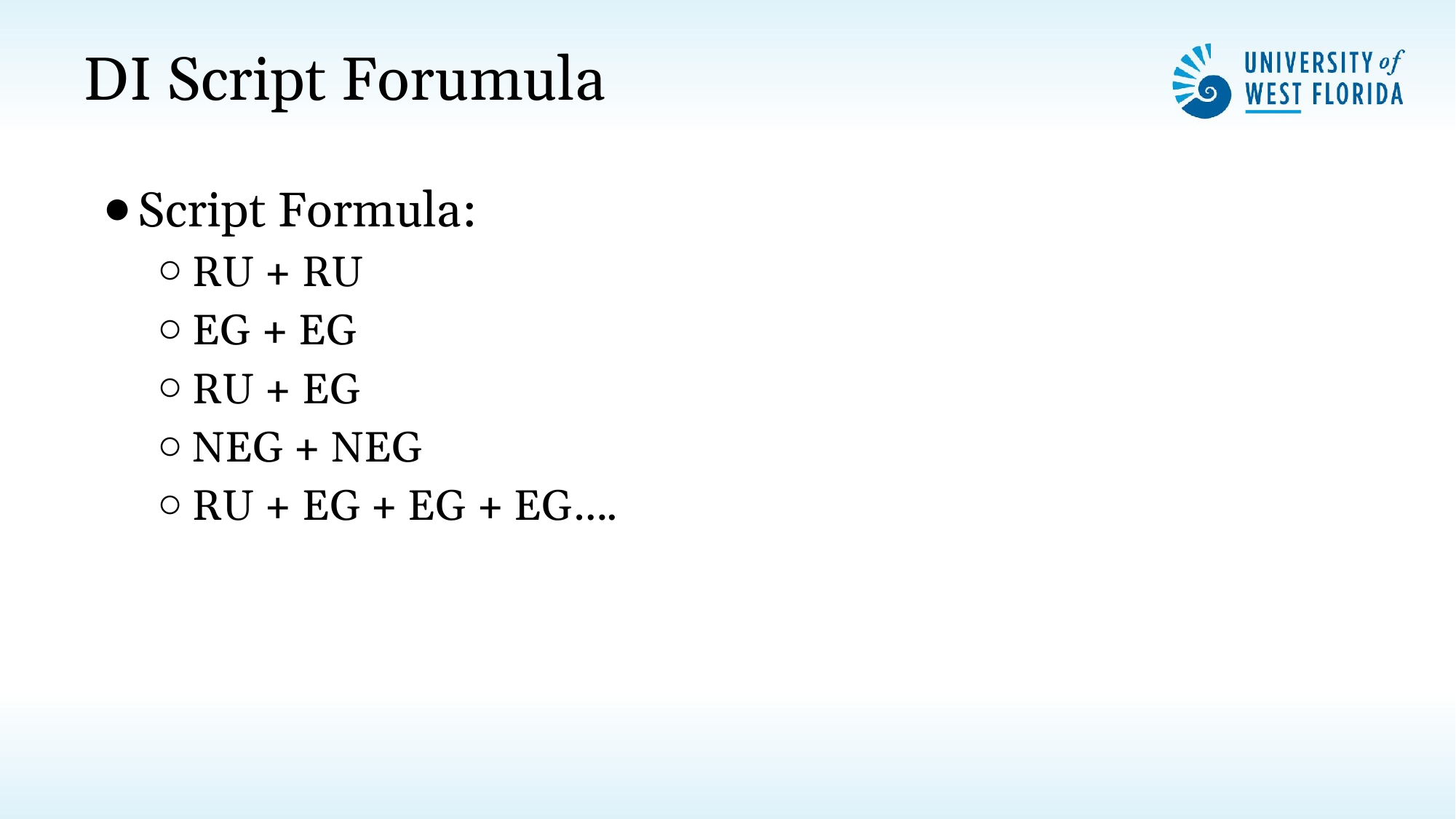

# DI Script Forumula
Script Formula:
RU + RU
EG + EG
RU + EG
NEG + NEG
RU + EG + EG + EG….